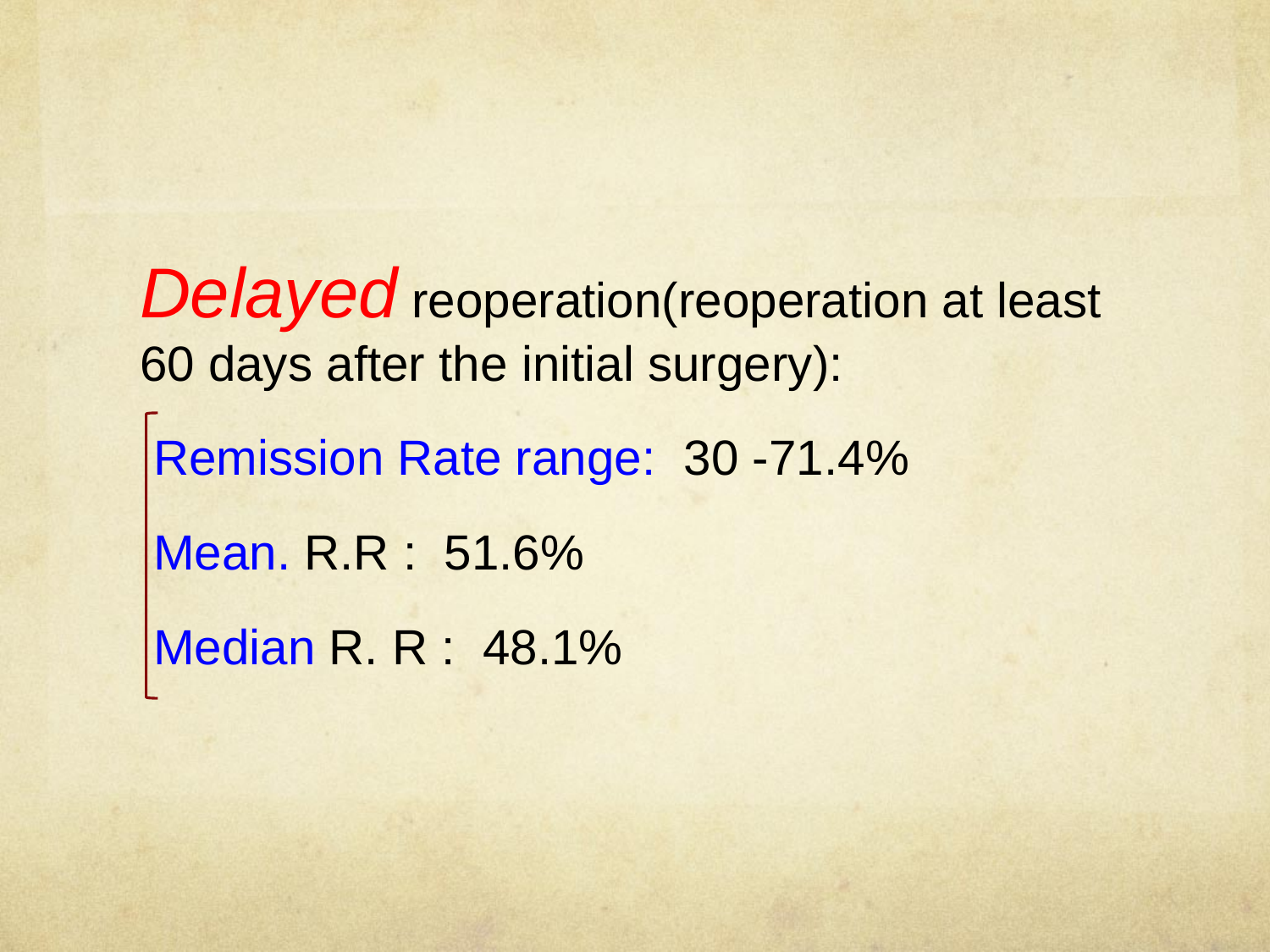

#
Delayed reoperation(reoperation at least 60 days after the initial surgery):
 Remission Rate range:  30 -71.4%
 Mean. R.R :  51.6%
 Median R. R :  48.1%